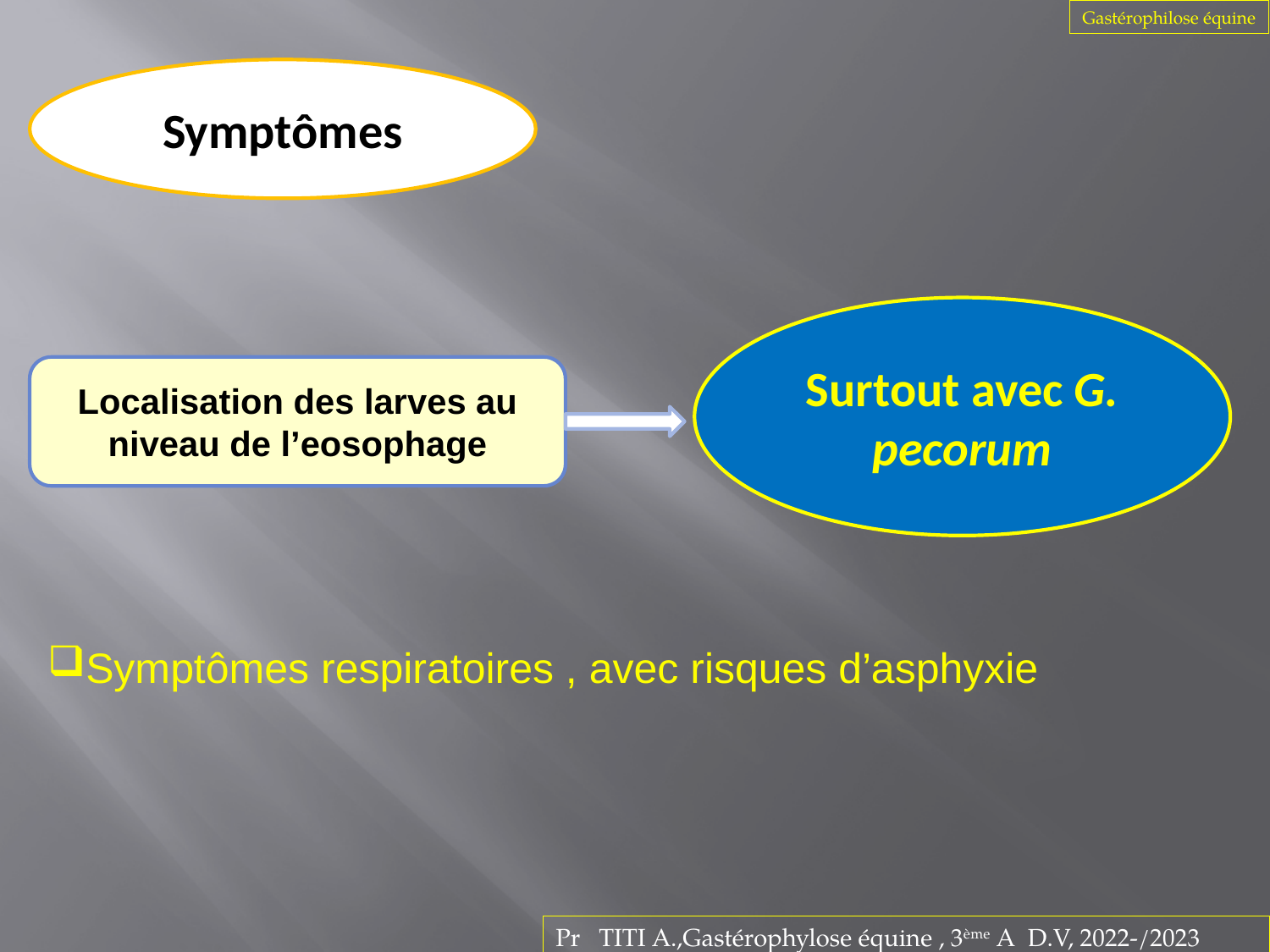

Gastérophilose équine
Symptômes
Surtout avec G. pecorum
Localisation des larves au niveau de l’eosophage

Symptômes respiratoires , avec risques d’asphyxie
Pr   TITI A.,Gastérophylose équine , 3ème A  D.V, 2022-/2023